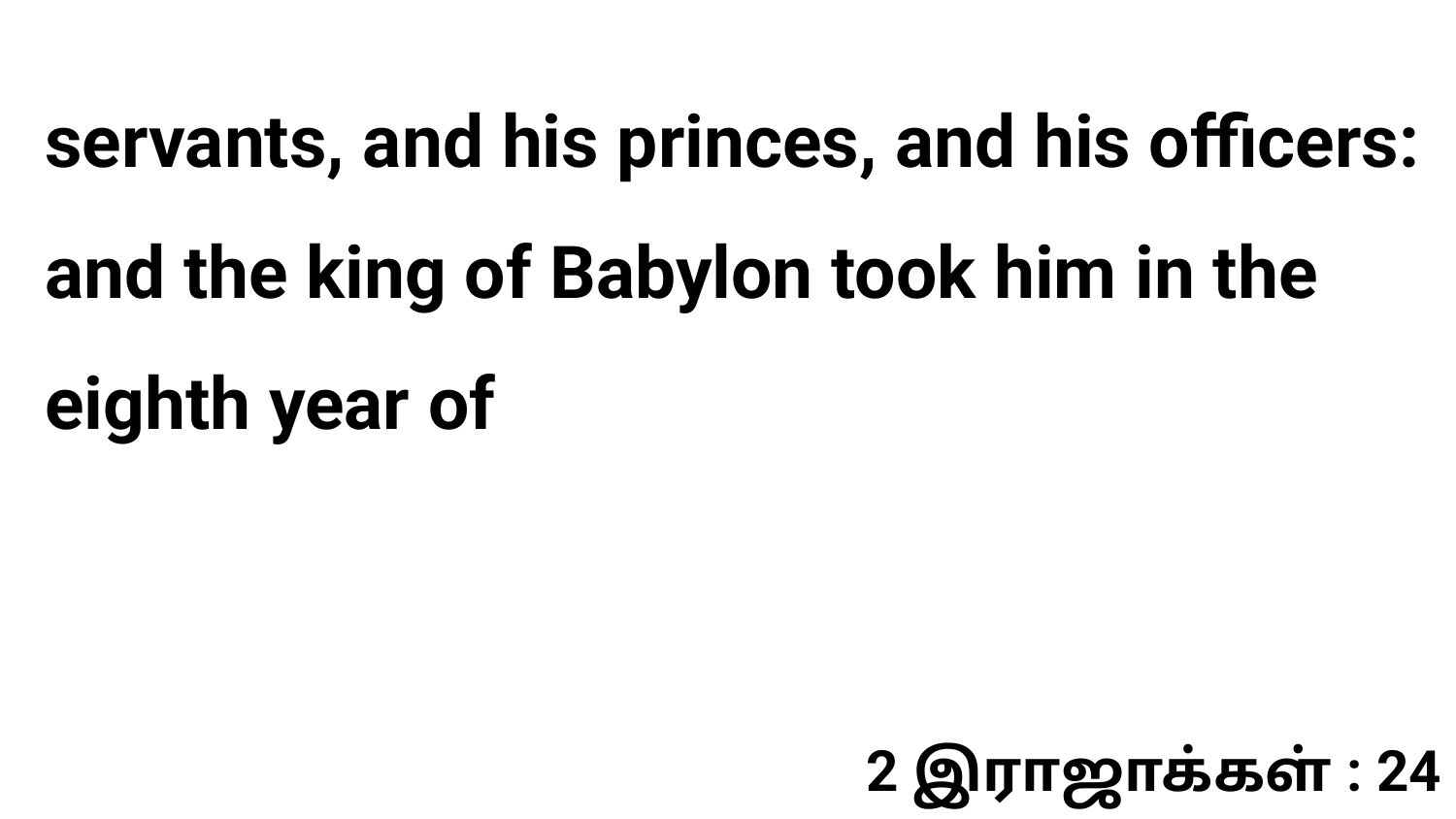

servants, and his princes, and his officers: and the king of Babylon took him in the eighth year of
2 இராஜாக்கள் : 24